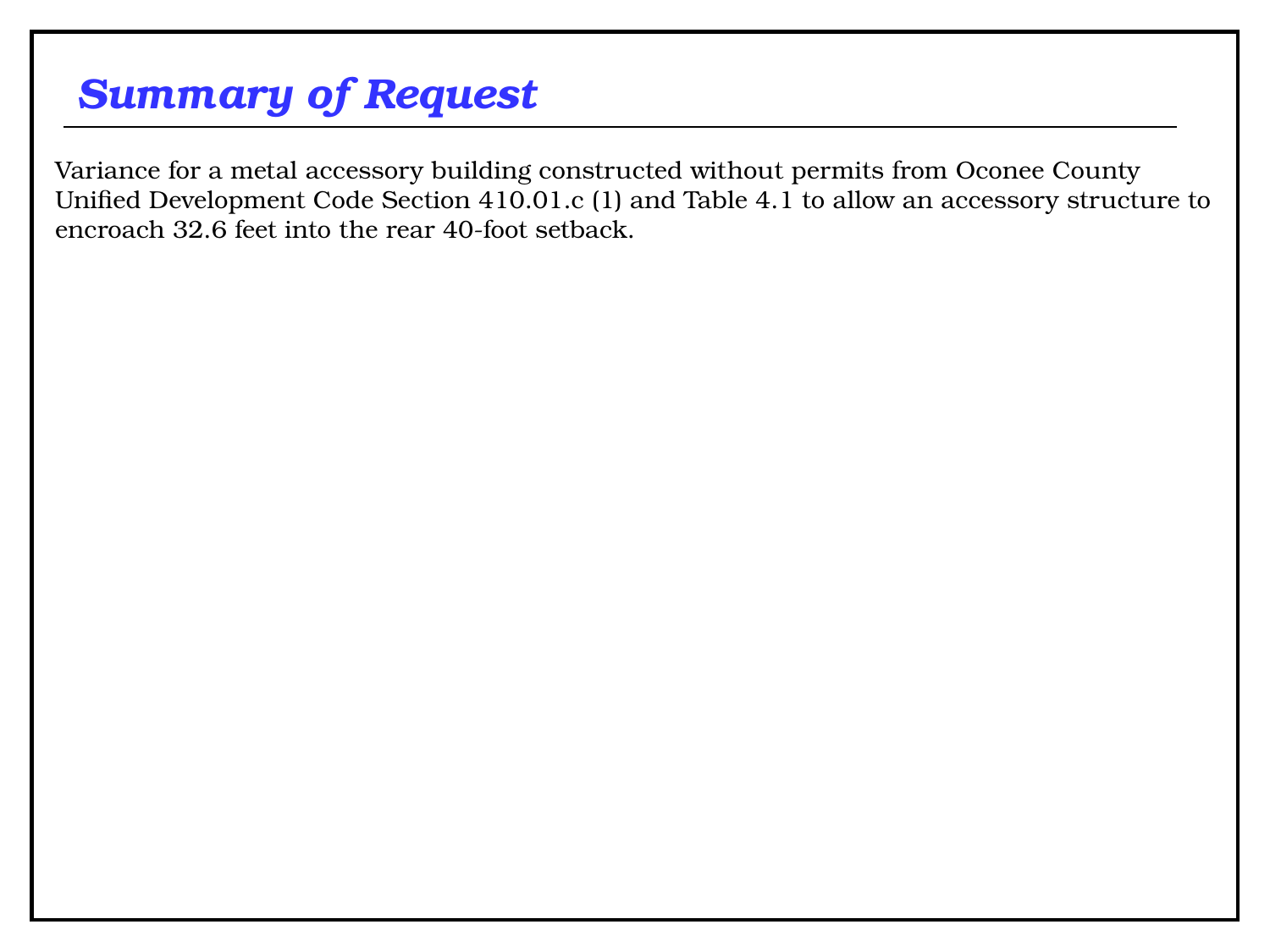

# Summary of Request
Variance for a metal accessory building constructed without permits from Oconee County Unified Development Code Section 410.01.c (1) and Table 4.1 to allow an accessory structure to encroach 32.6 feet into the rear 40-foot setback.